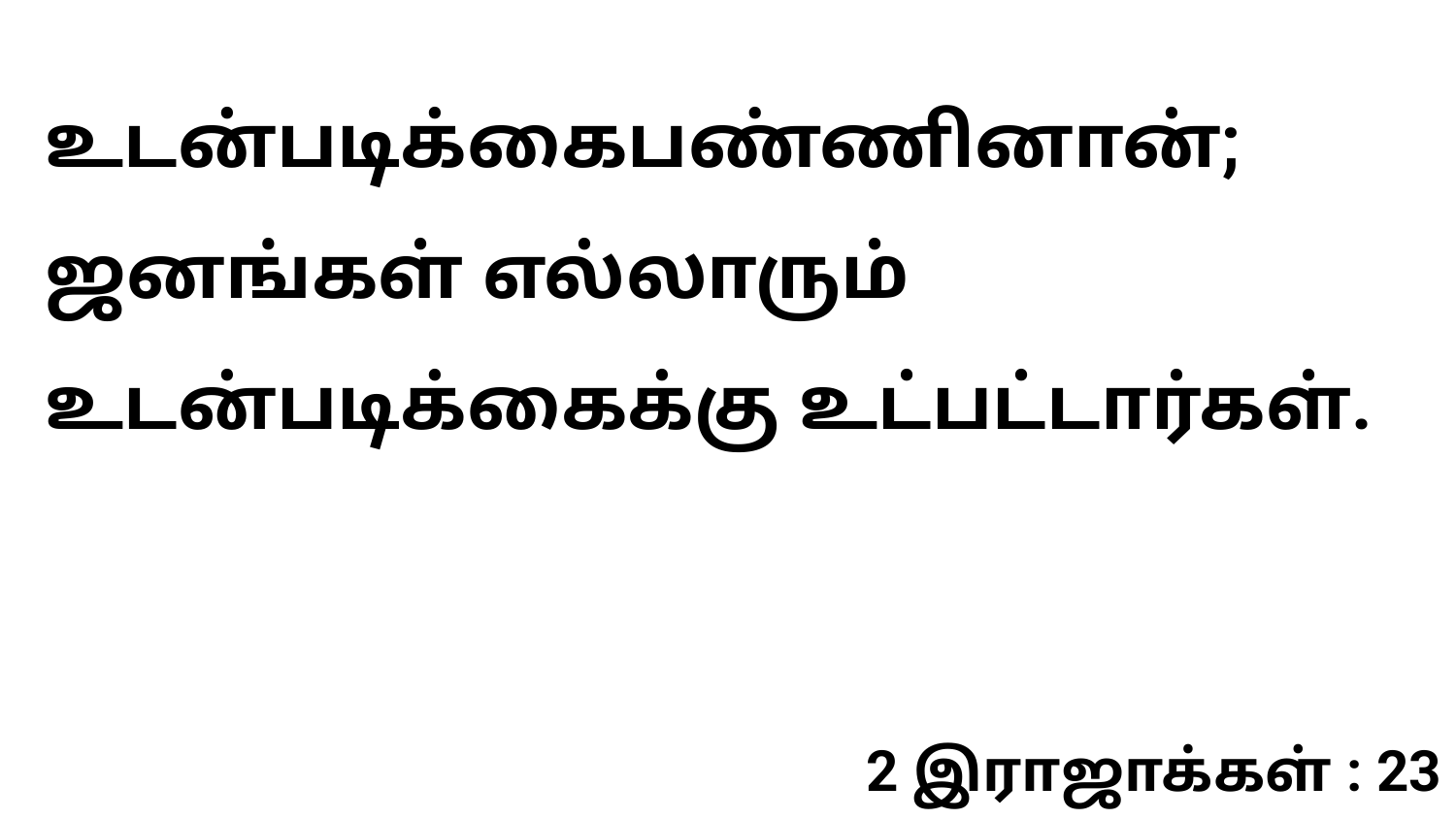

உடன்படிக்கைபண்ணினான்; ஜனங்கள் எல்லாரும் உடன்படிக்கைக்கு உட்பட்டார்கள்.
2 இராஜாக்கள் : 23